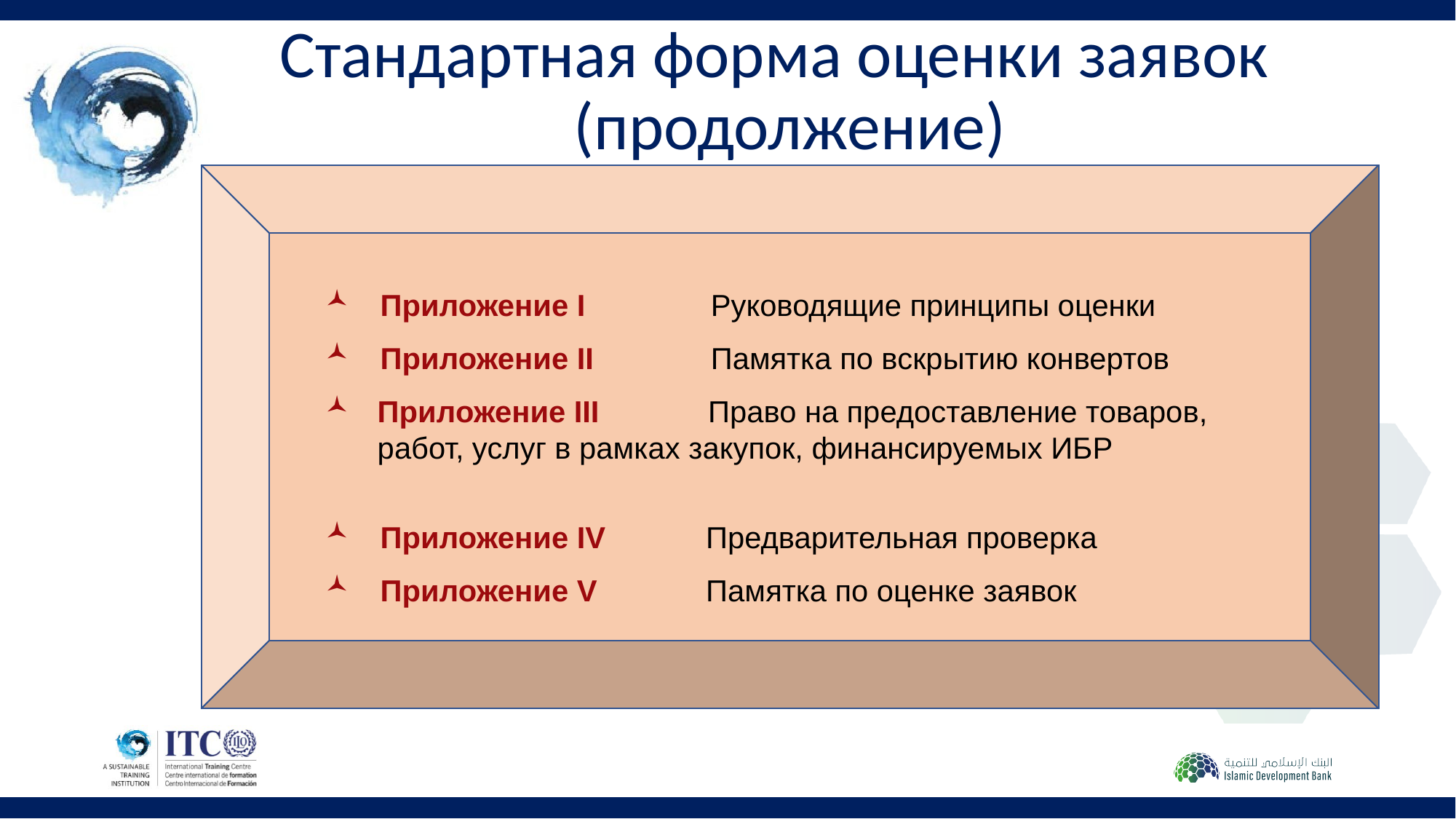

# Стандартная форма оценки заявок (продолжение)

Приложение I               Руководящие принципы оценки
Приложение II              Памятка по вскрытию конвертов
Приложение III             Право на предоставление товаров, работ, услуг в рамках закупок, финансируемых ИБР
Приложение IV            Предварительная проверка
Приложение V             Памятка по оценке заявок